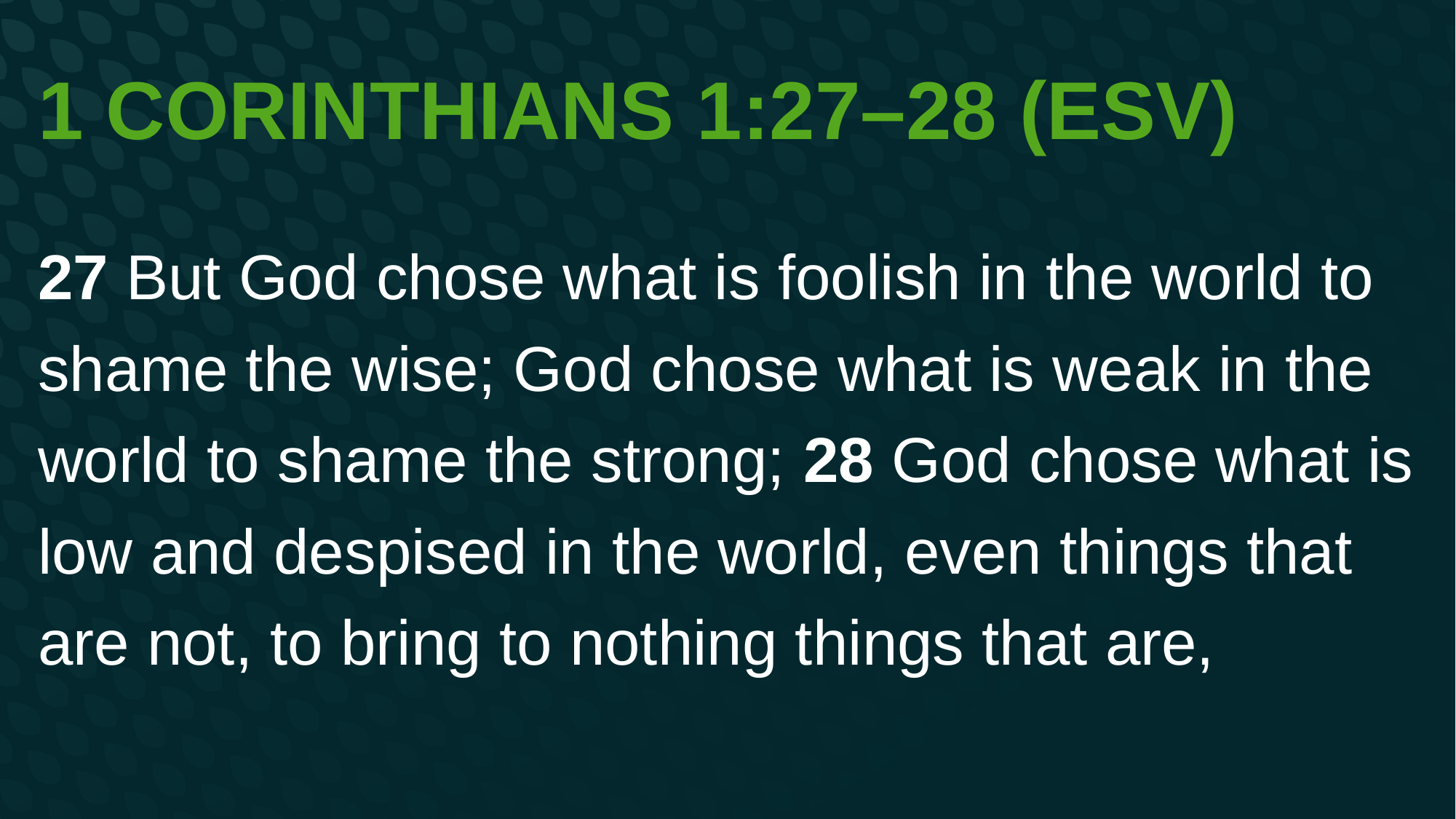

# 1 Corinthians 1:27–28 (ESV)
27 But God chose what is foolish in the world to shame the wise; God chose what is weak in the world to shame the strong; 28 God chose what is low and despised in the world, even things that are not, to bring to nothing things that are,